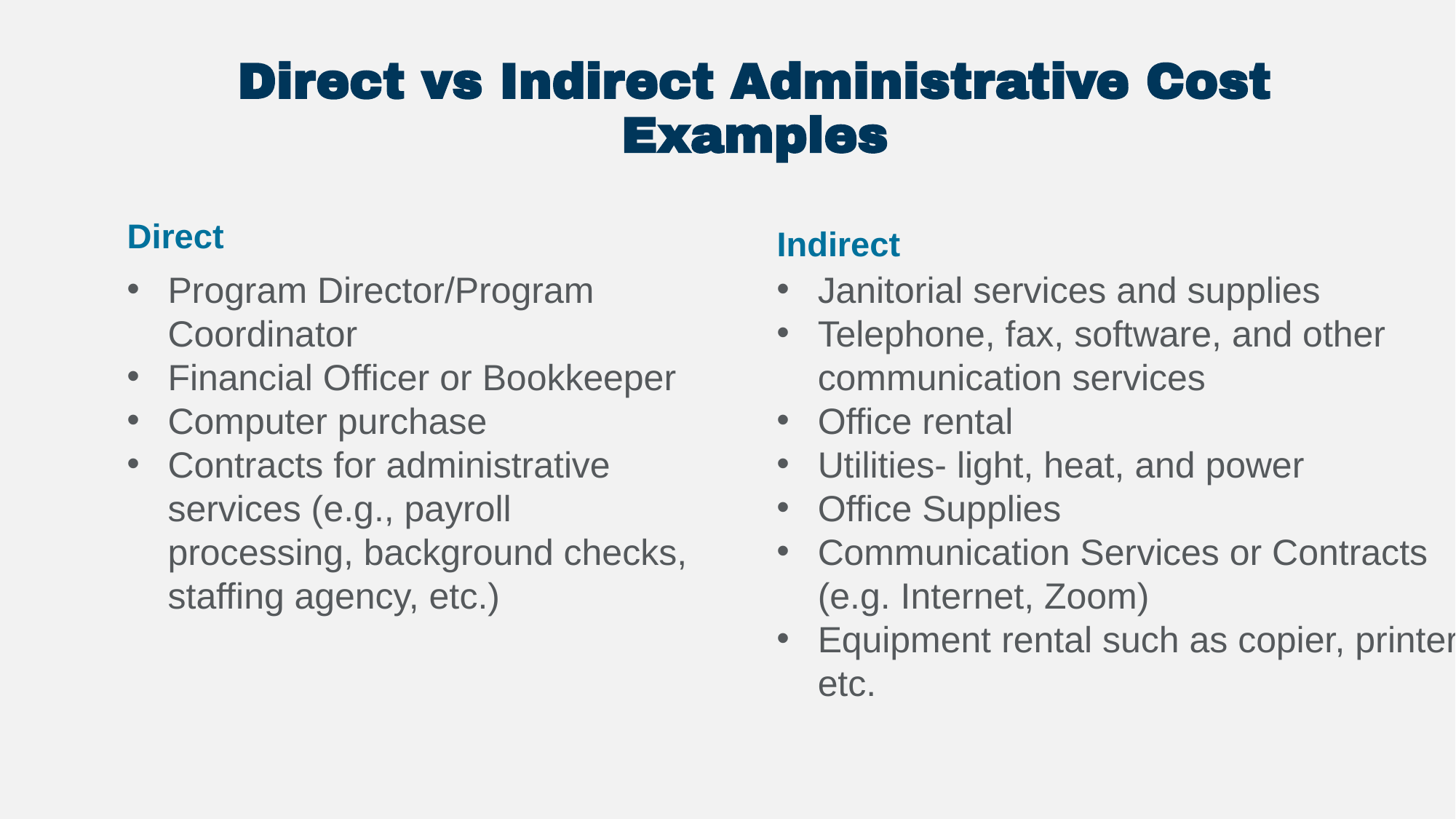

# Direct vs Indirect Administrative Cost Examples
Direct
Indirect
Program Director/Program Coordinator
Financial Officer or Bookkeeper
Computer purchase
Contracts for administrative services (e.g., payroll processing, background checks, staffing agency, etc.)
Janitorial services and supplies
Telephone, fax, software, and other communication services
Office rental
Utilities- light, heat, and power
Office Supplies
Communication Services or Contracts (e.g. Internet, Zoom)
Equipment rental such as copier, printer, etc.